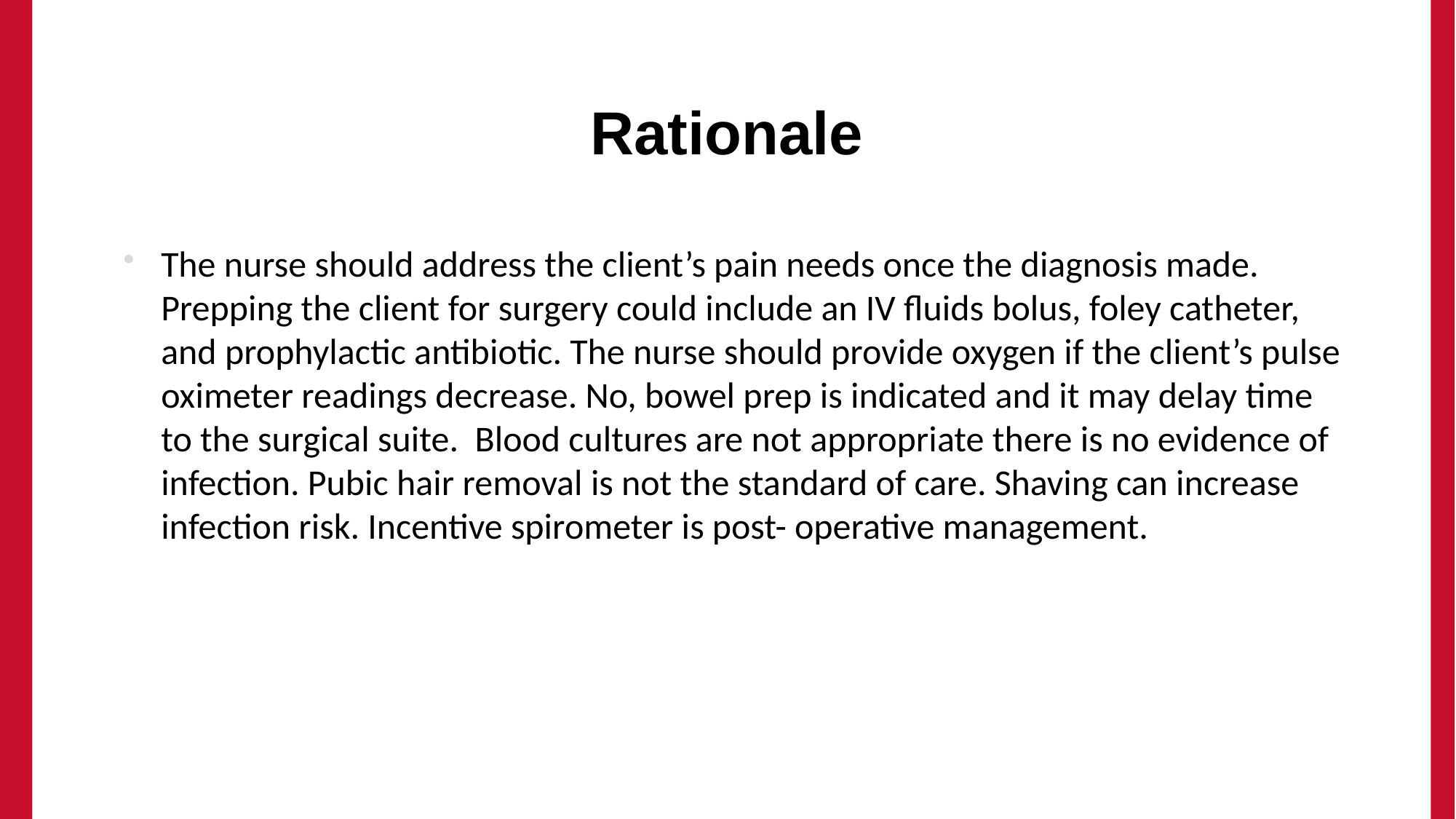

# Rationale
The nurse should address the client’s pain needs once the diagnosis made. Prepping the client for surgery could include an IV fluids bolus, foley catheter, and prophylactic antibiotic. The nurse should provide oxygen if the client’s pulse oximeter readings decrease. No, bowel prep is indicated and it may delay time to the surgical suite.  Blood cultures are not appropriate there is no evidence of infection. Pubic hair removal is not the standard of care. Shaving can increase infection risk. Incentive spirometer is post- operative management.